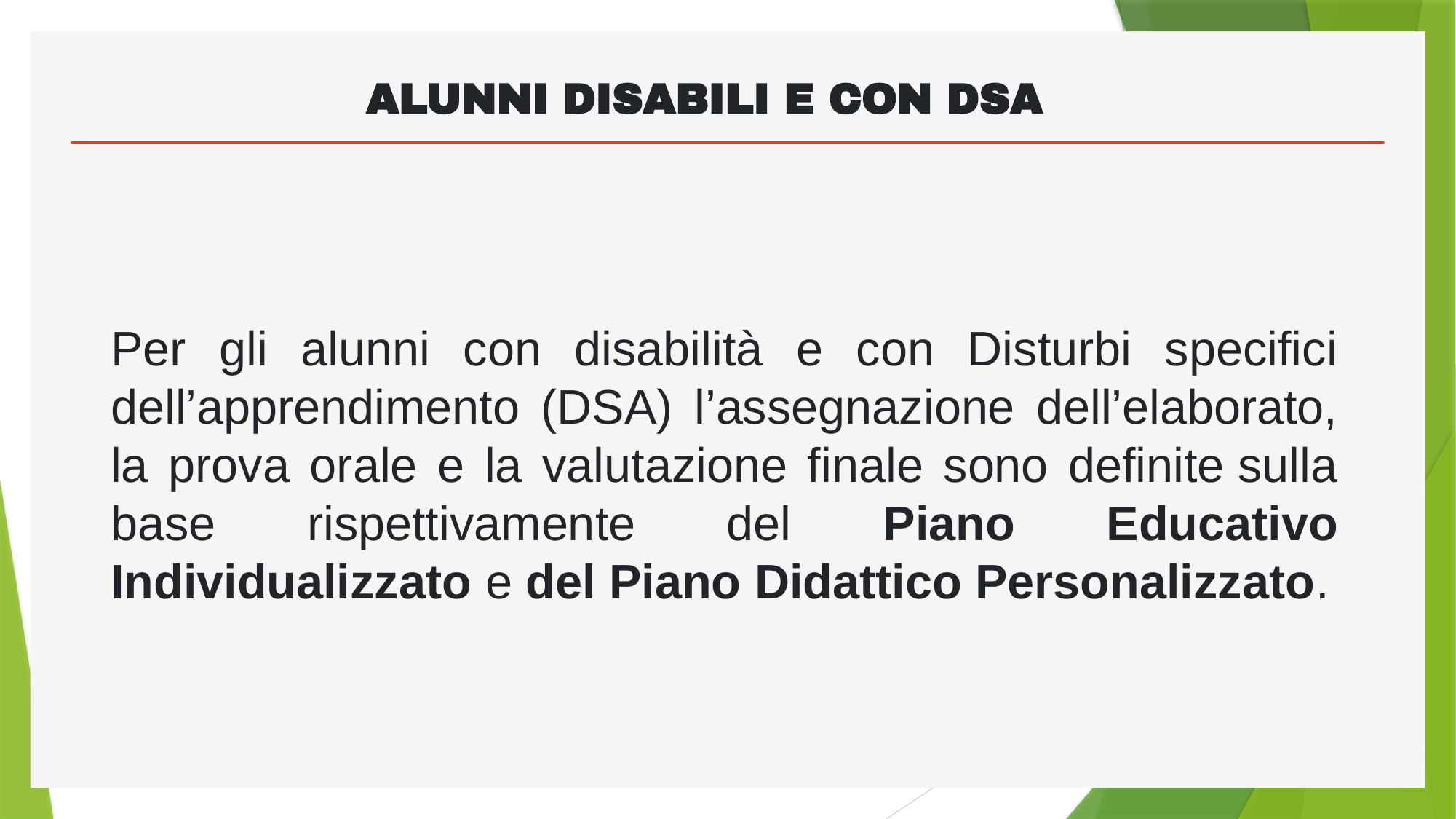

# ALUNNI DISABILI E CON DSA
Per gli alunni con disabilità e con Disturbi specifici dell’apprendimento (DSA) l’assegnazione dell’elaborato, la prova orale e la valutazione finale sono definite sulla base rispettivamente del Piano Educativo Individualizzato e del Piano Didattico Personalizzato.